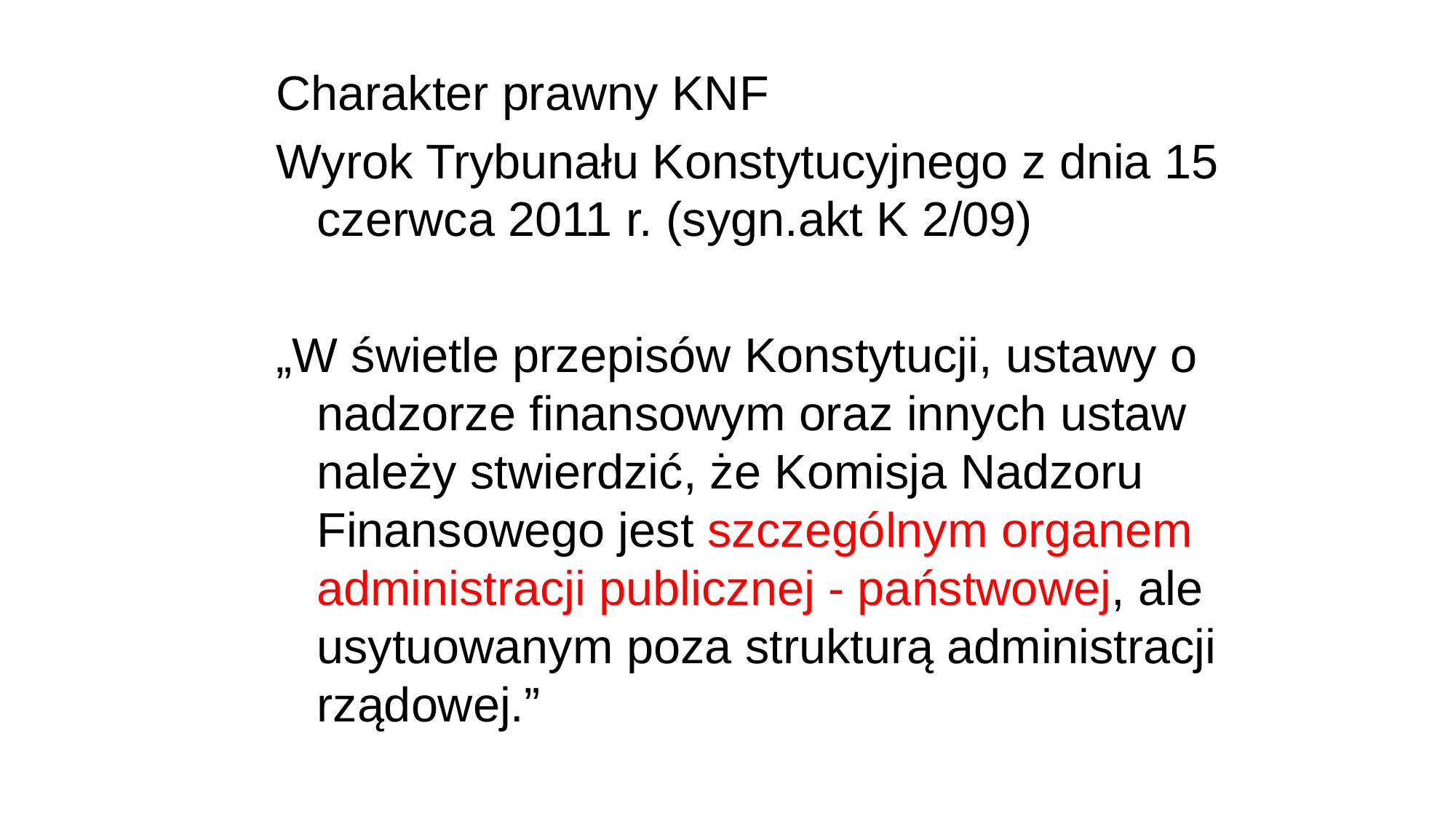

Charakter prawny KNF
Wyrok Trybunału Konstytucyjnego z dnia 15 czerwca 2011 r. (sygn.akt K 2/09)

„W świetle przepisów Konstytucji, ustawy o nadzorze finansowym oraz innych ustaw należy stwierdzić, że Komisja Nadzoru Finansowego jest szczególnym organem administracji publicznej - państwowej, ale usytuowanym poza strukturą administracji rządowej.”